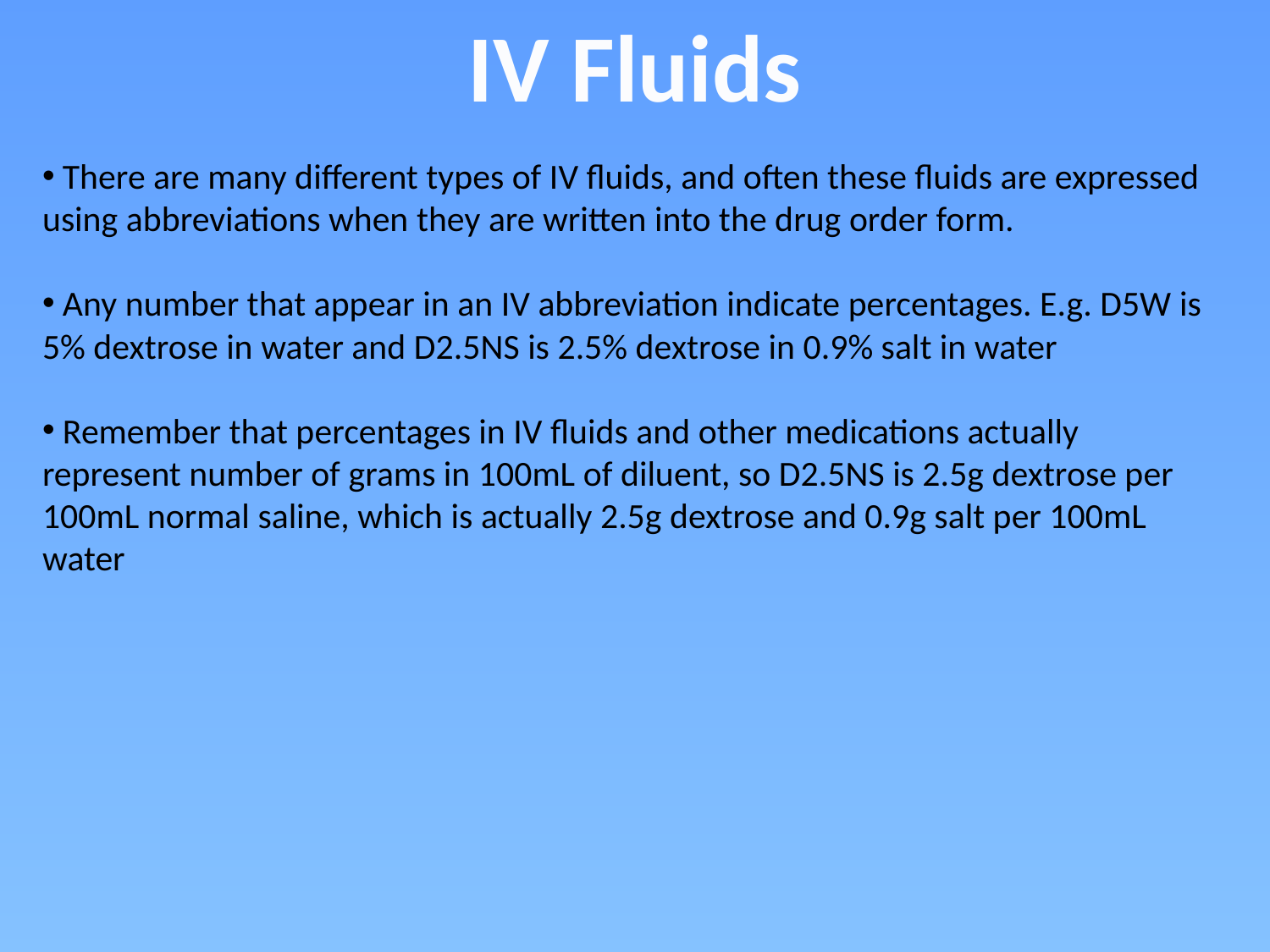

IV Fluids
 There are many different types of IV fluids, and often these fluids are expressed using abbreviations when they are written into the drug order form.

 Any number that appear in an IV abbreviation indicate percentages. E.g. D5W is 5% dextrose in water and D2.5NS is 2.5% dextrose in 0.9% salt in water

 Remember that percentages in IV fluids and other medications actually represent number of grams in 100mL of diluent, so D2.5NS is 2.5g dextrose per 100mL normal saline, which is actually 2.5g dextrose and 0.9g salt per 100mL water